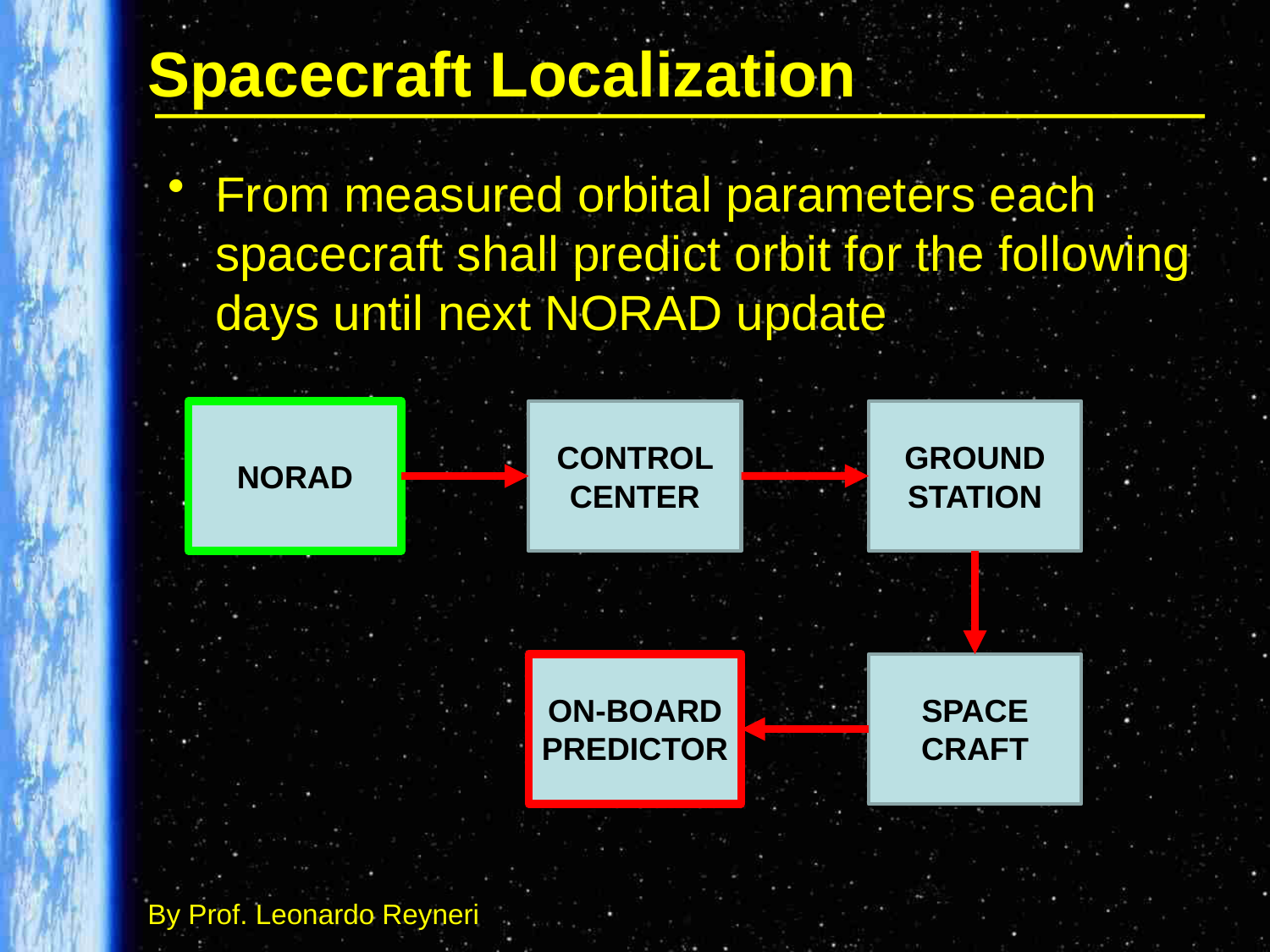

# Spacecraft Localization
From measured orbital parameters each spacecraft shall predict orbit for the following days until next NORAD update
GROUND STATION
NORAD
CONTROL CENTER
ON-BOARD
PREDICTOR
SPACE CRAFT